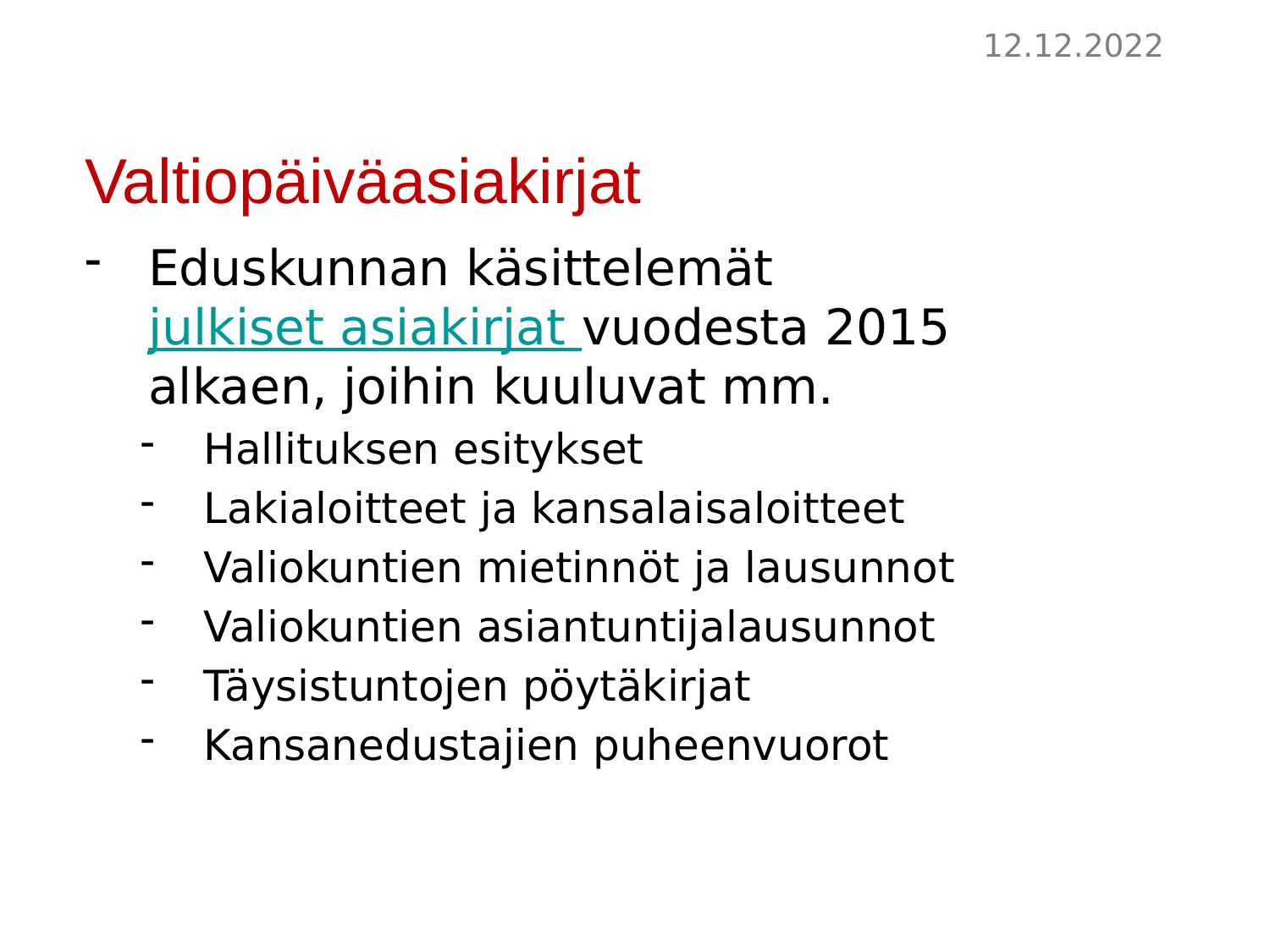

12.12.2022
# Valtiopäiväasiakirjat
Eduskunnan käsittelemät julkiset asiakirjat vuodesta 2015 alkaen, joihin kuuluvat mm.
Hallituksen esitykset
Lakialoitteet ja kansalaisaloitteet
Valiokuntien mietinnöt ja lausunnot
Valiokuntien asiantuntijalausunnot
Täysistuntojen pöytäkirjat
Kansanedustajien puheenvuorot
6